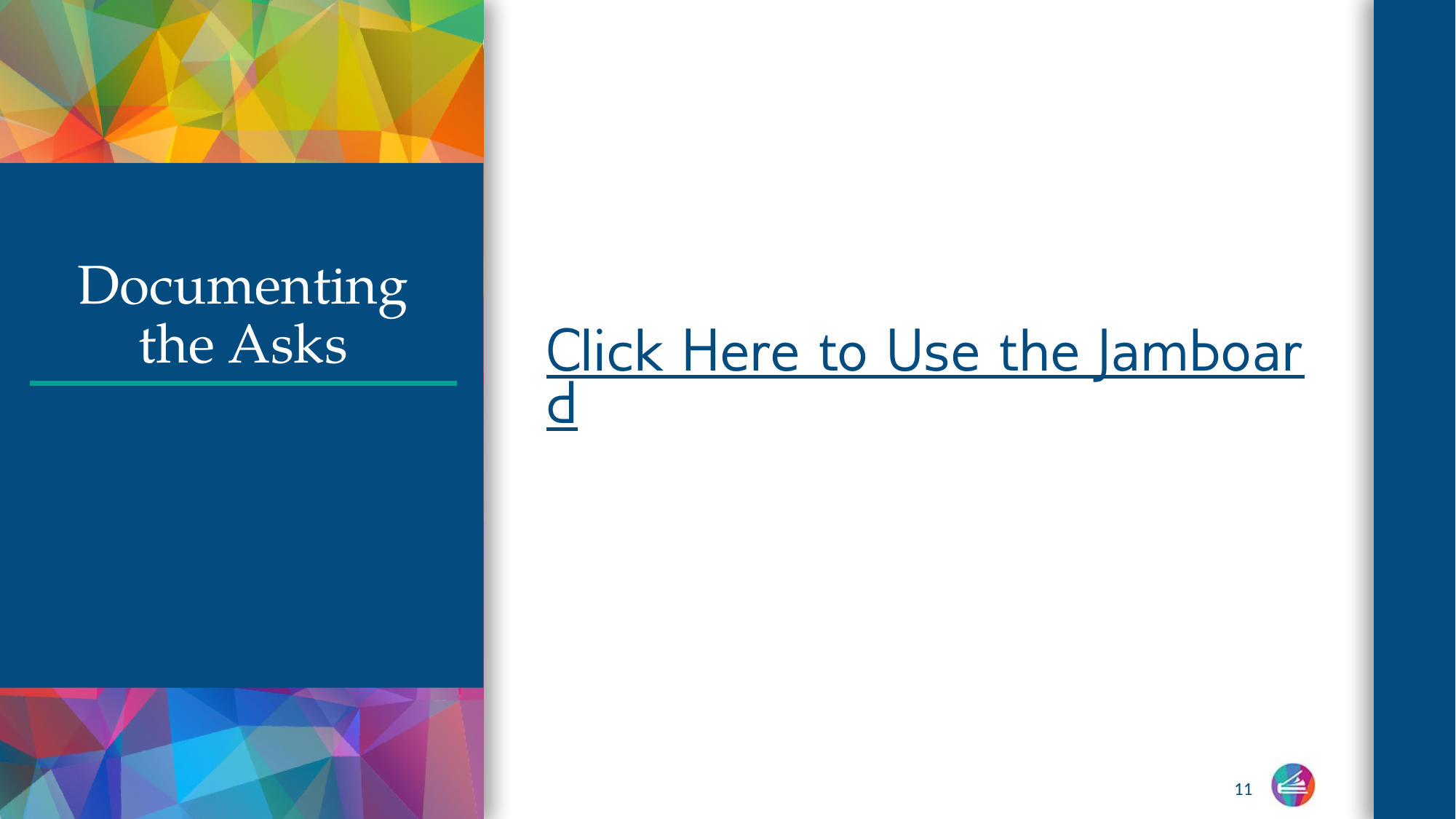

# Documenting the Asks
Click Here to Use the Jamboard

11